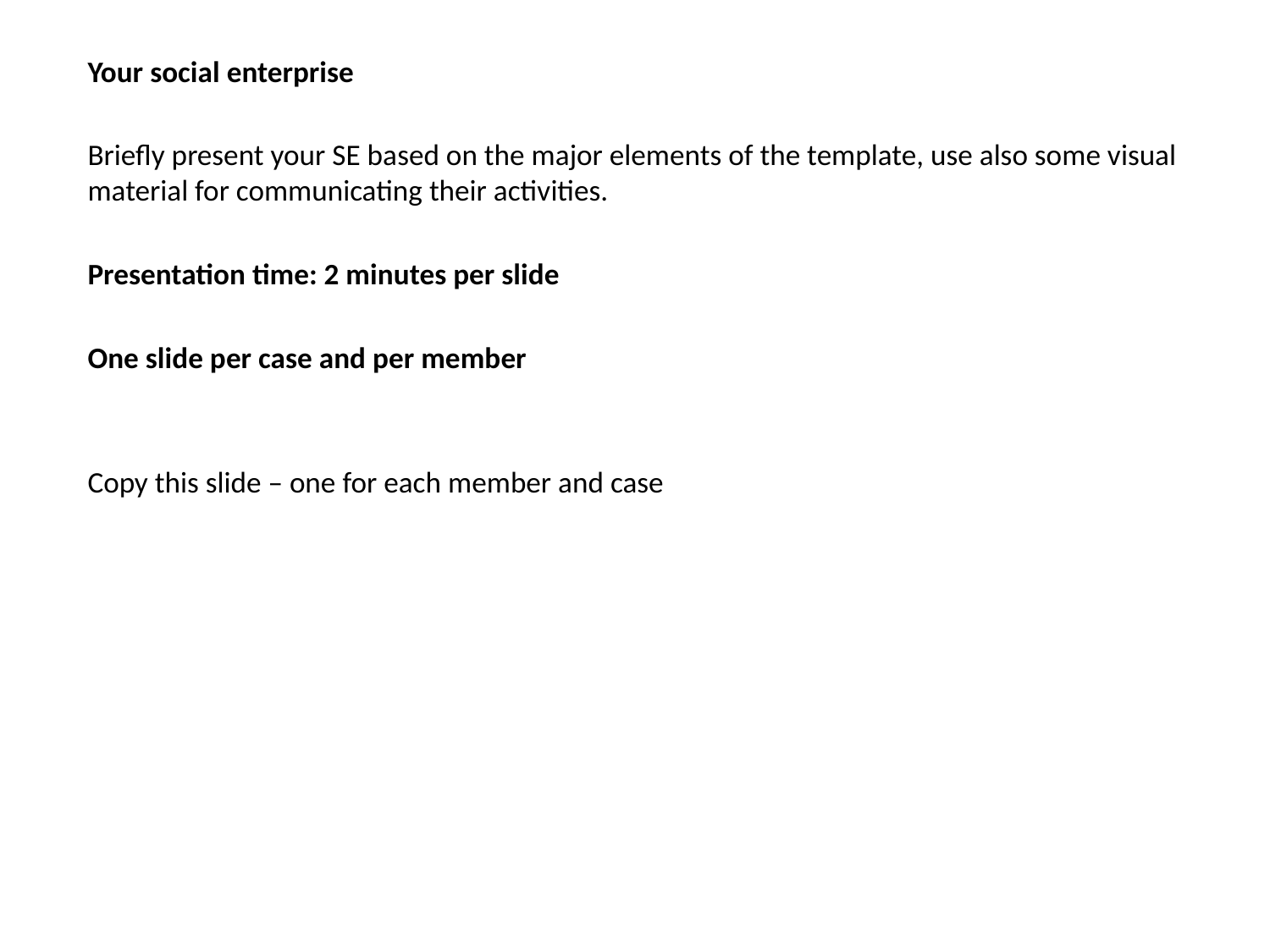

Your social enterprise

Briefly present your SE based on the major elements of the template, use also some visual material for communicating their activities.

Presentation time: 2 minutes per slide

One slide per case and per member

Copy this slide – one for each member and case